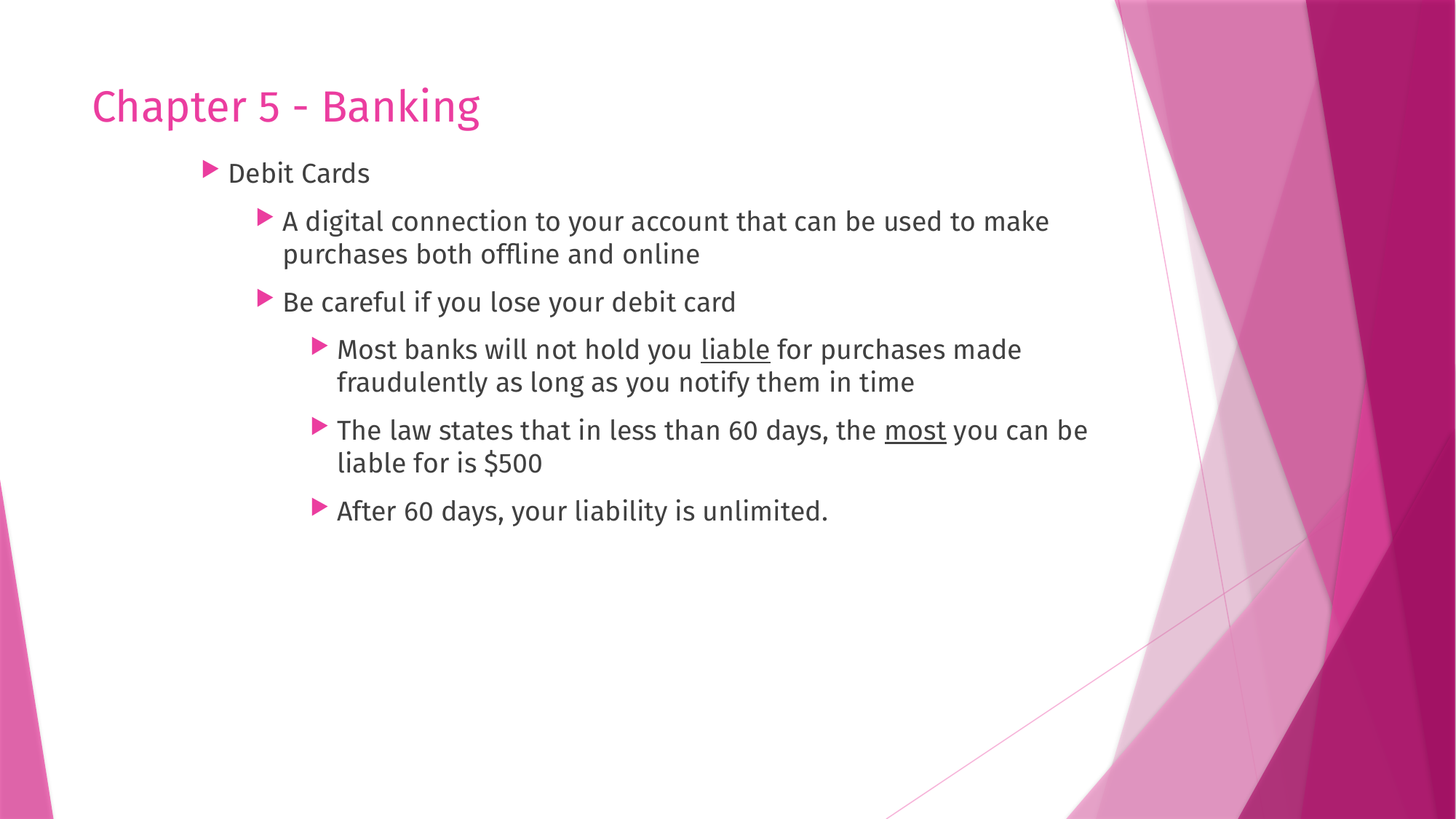

# Chapter 5 - Banking
Debit Cards
A digital connection to your account that can be used to make purchases both offline and online
Be careful if you lose your debit card
Most banks will not hold you liable for purchases made fraudulently as long as you notify them in time
The law states that in less than 60 days, the most you can be liable for is $500
After 60 days, your liability is unlimited.